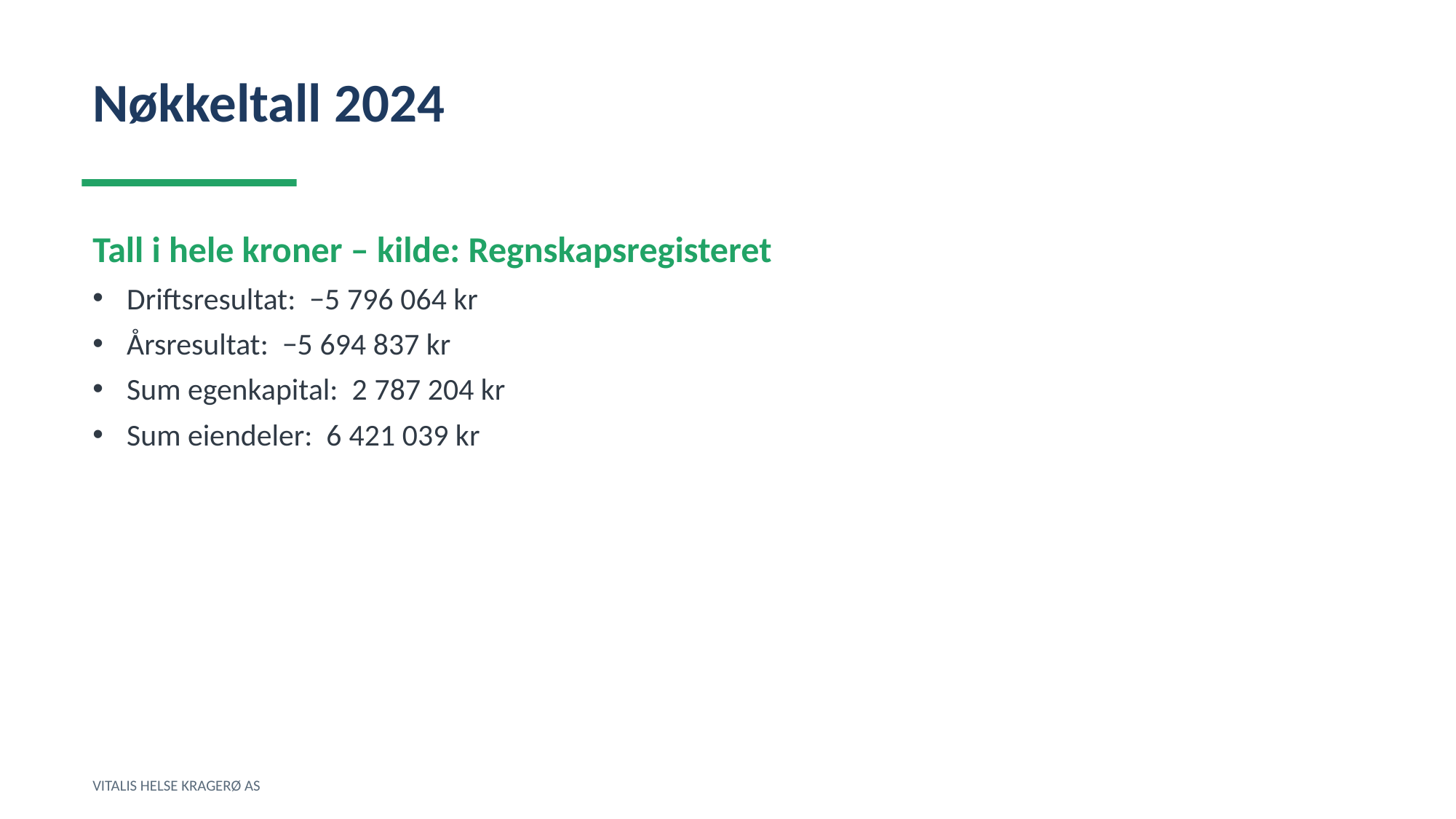

Nøkkeltall 2024

Tall i hele kroner – kilde: Regnskapsregisteret
Driftsresultat:  −5 796 064 kr
Årsresultat:  −5 694 837 kr
Sum egenkapital:  2 787 204 kr
Sum eiendeler:  6 421 039 kr
VITALIS HELSE KRAGERØ AS